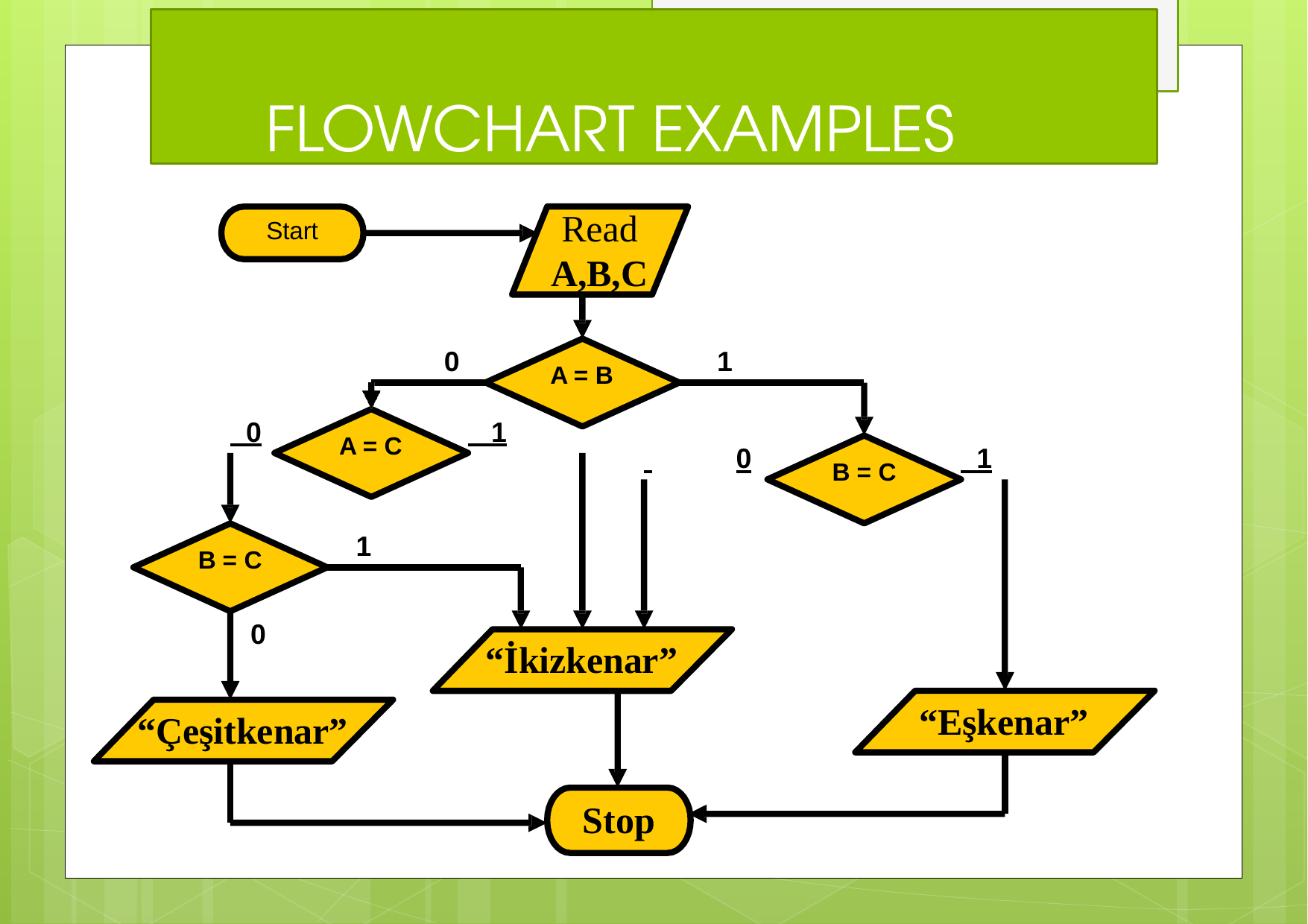

# FLOWCHART EXAMPLES
Read
A,B,C

Start

0
1
A = B

  0
   1
A = C

 	0
  1

B = C

1
B = C

0

“İkizkenar”

“Eşkenar”

“Çeşitkenar”

Stop